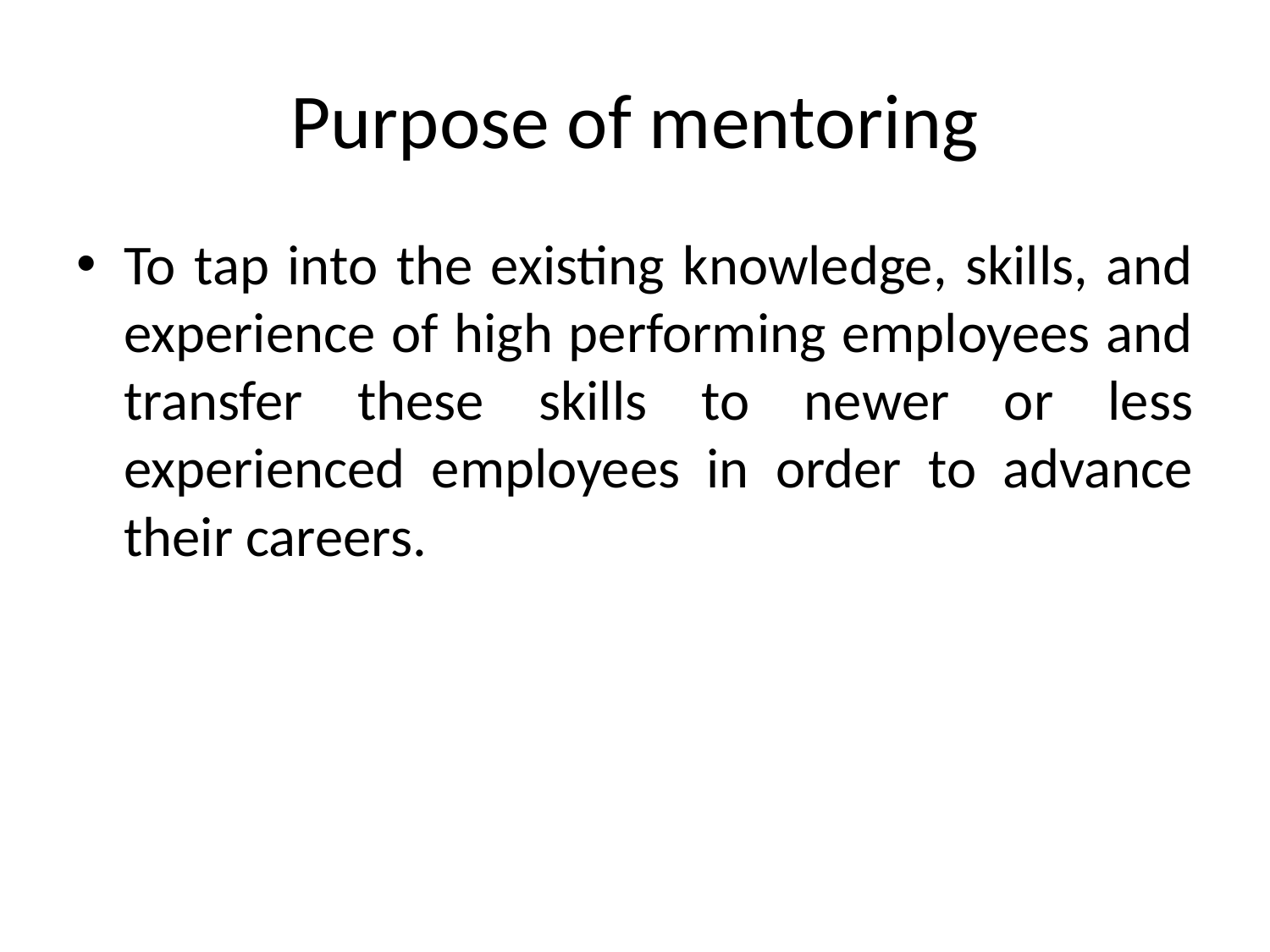

# Purpose of mentoring
To tap into the existing knowledge, skills, and experience of high performing employees and transfer these skills to newer or less experienced employees in order to advance their careers.